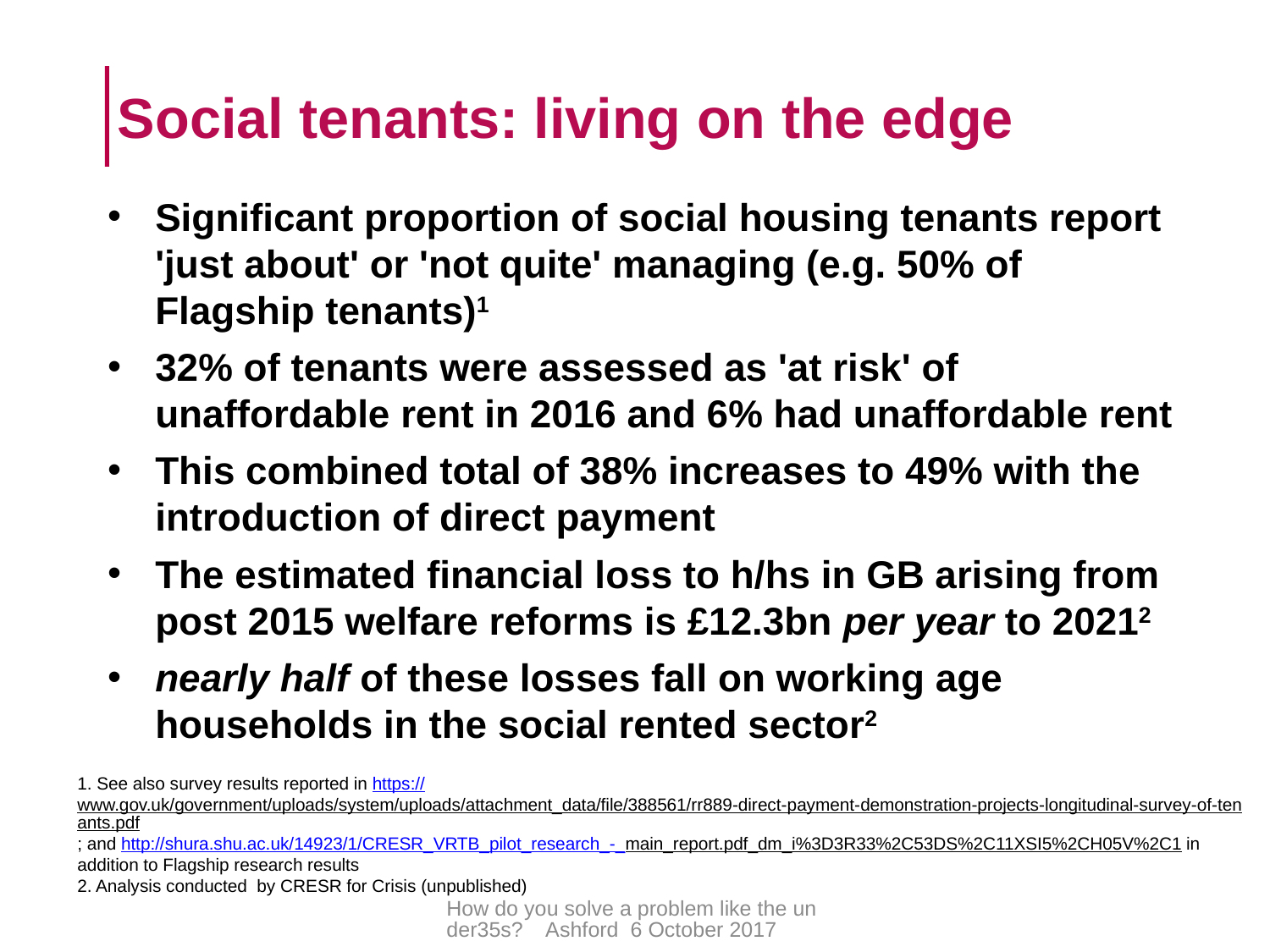

# Social tenants: living on the edge
Significant proportion of social housing tenants report 'just about' or 'not quite' managing (e.g. 50% of Flagship tenants)1
32% of tenants were assessed as 'at risk' of unaffordable rent in 2016 and 6% had unaffordable rent
This combined total of 38% increases to 49% with the introduction of direct payment
The estimated financial loss to h/hs in GB arising from post 2015 welfare reforms is £12.3bn per year to 20212
nearly half of these losses fall on working age households in the social rented sector2

1. See also survey results reported in https://www.gov.uk/government/uploads/system/uploads/attachment_data/file/388561/rr889-direct-payment-demonstration-projects-longitudinal-survey-of-tenants.pdf; and http://shura.shu.ac.uk/14923/1/CRESR_VRTB_pilot_research_-_main_report.pdf_dm_i%3D3R33%2C53DS%2C11XSI5%2CH05V%2C1 in addition to Flagship research results
2. Analysis conducted  by CRESR for Crisis (unpublished)
How do you solve a problem like the under35s?    Ashford  6 October 2017